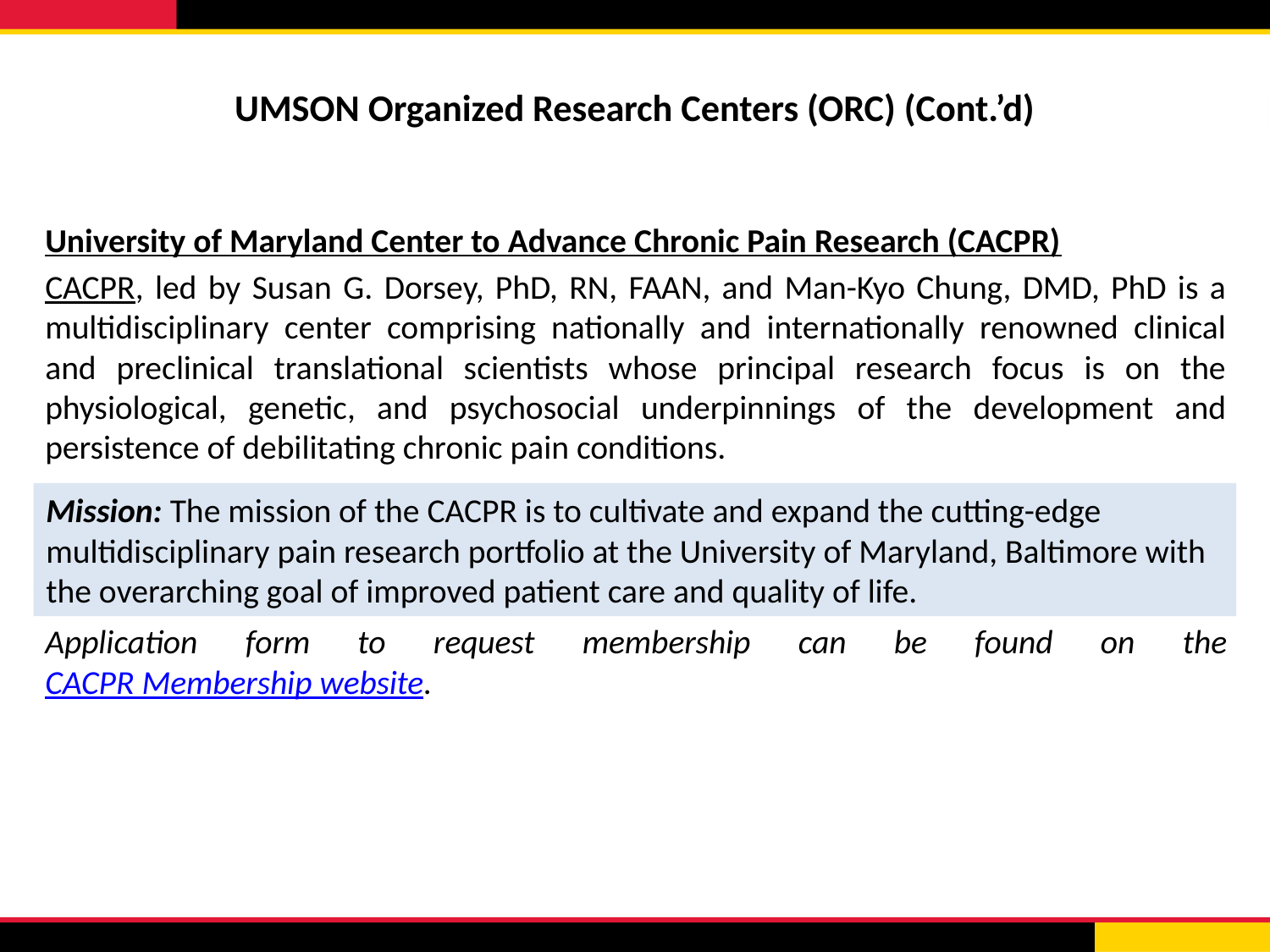

# UMSON Organized Research Centers (ORC) (Cont.’d)
University of Maryland Center to Advance Chronic Pain Research (CACPR)
CACPR, led by Susan G. Dorsey, PhD, RN, FAAN, and Man-Kyo Chung, DMD, PhD is a multidisciplinary center comprising nationally and internationally renowned clinical and preclinical translational scientists whose principal research focus is on the physiological, genetic, and psychosocial underpinnings of the development and persistence of debilitating chronic pain conditions.

Application form to request membership can be found on the CACPR Membership website.
Mission: The mission of the CACPR is to cultivate and expand the cutting-edge multidisciplinary pain research portfolio at the University of Maryland, Baltimore with the overarching goal of improved patient care and quality of life.